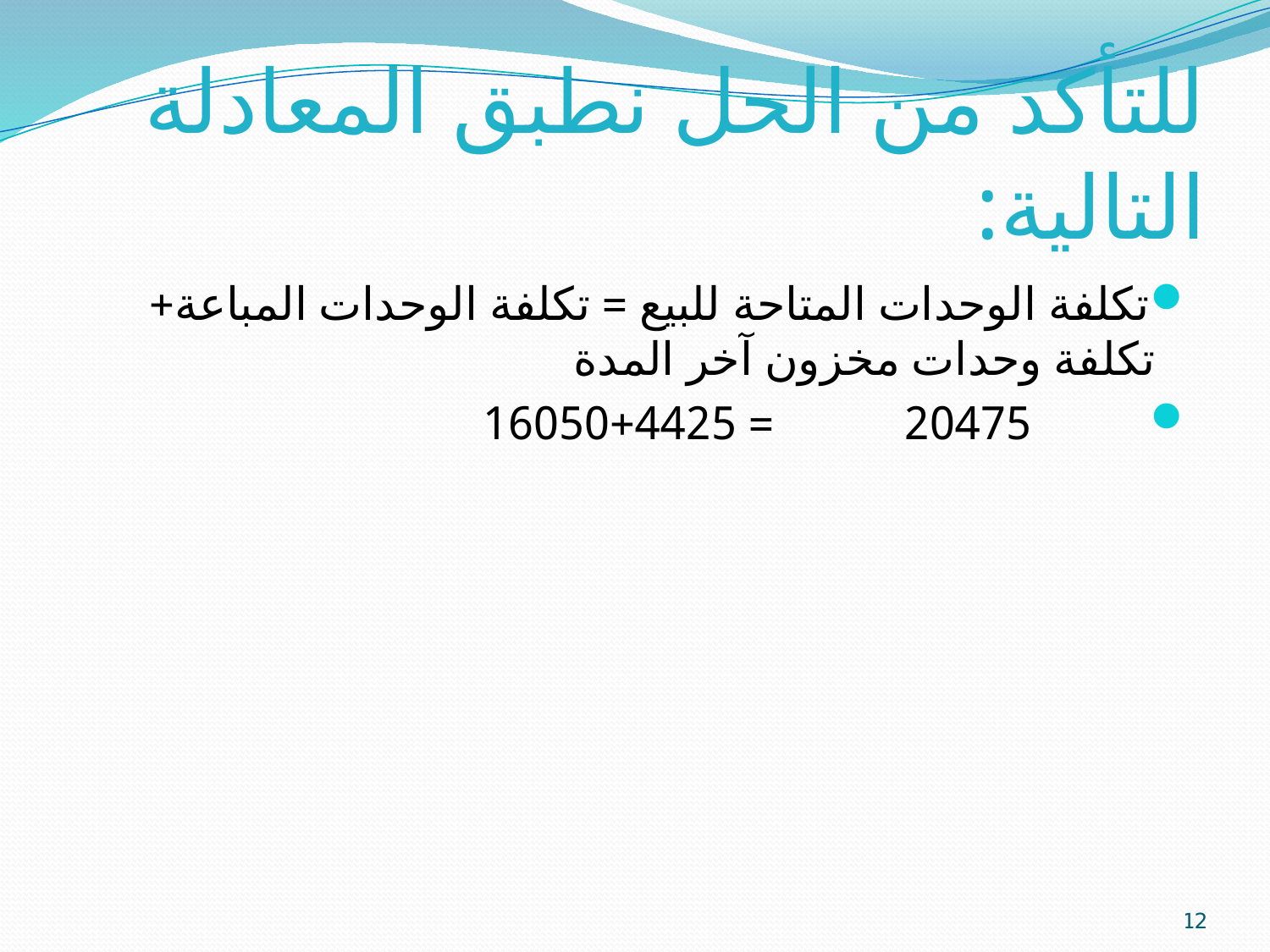

# للتأكد من الحل نطبق المعادلة التالية:
تكلفة الوحدات المتاحة للبيع = تكلفة الوحدات المباعة+ تكلفة وحدات مخزون آخر المدة
          20475           = 16050+4425
12